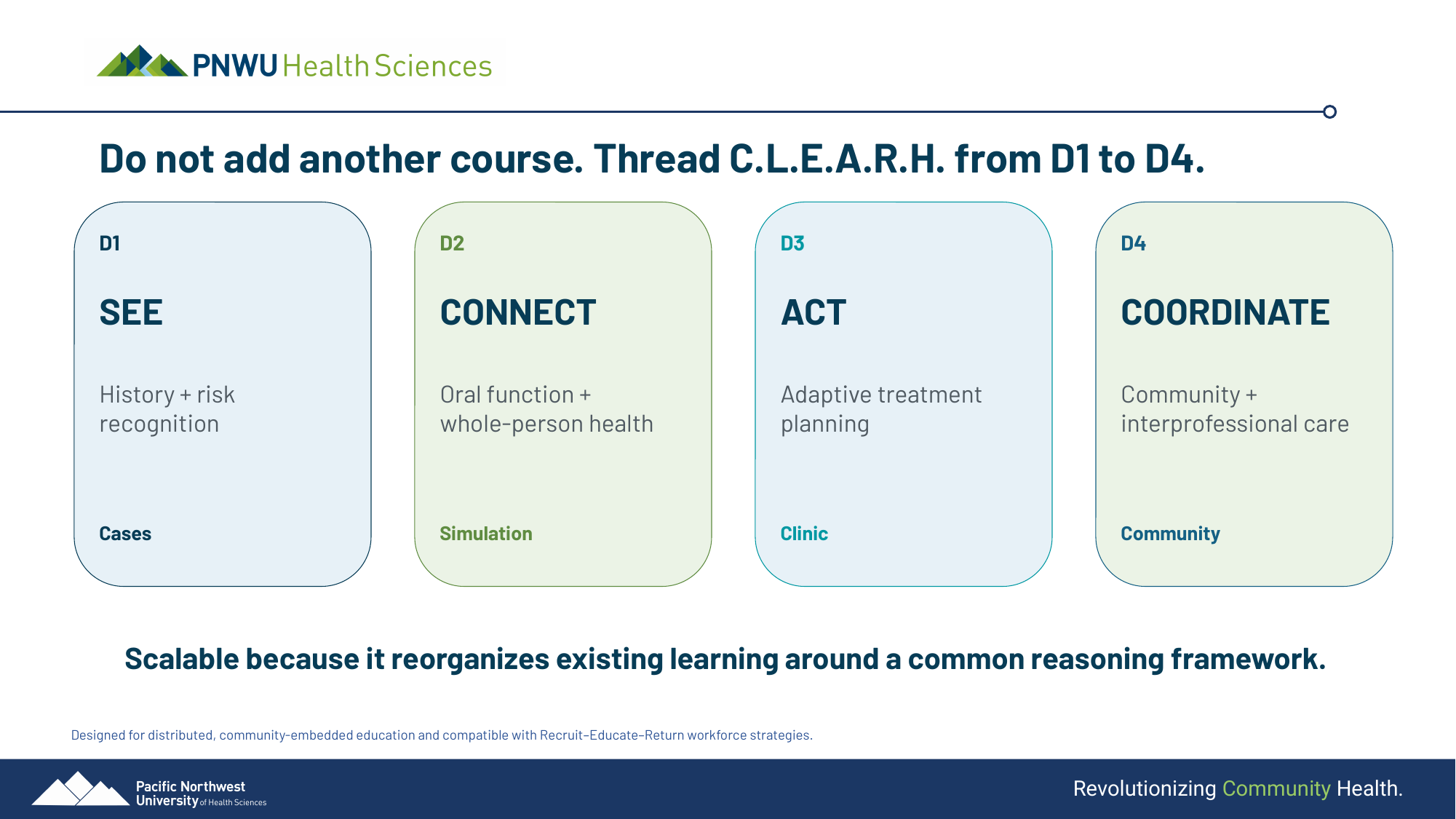

Do not add another course. Thread C.L.E.A.R.H. from D1 to D4.

D1
D2
D3
D4
SEE
CONNECT
ACT
COORDINATE
History + risk
recognition
Oral function +
whole-person health
Adaptive treatment
planning
Community +
interprofessional care
Cases
Simulation
Clinic
Community
Scalable because it reorganizes existing learning around a common reasoning framework.
Designed for distributed, community-embedded education and compatible with Recruit–Educate–Return workforce strategies.